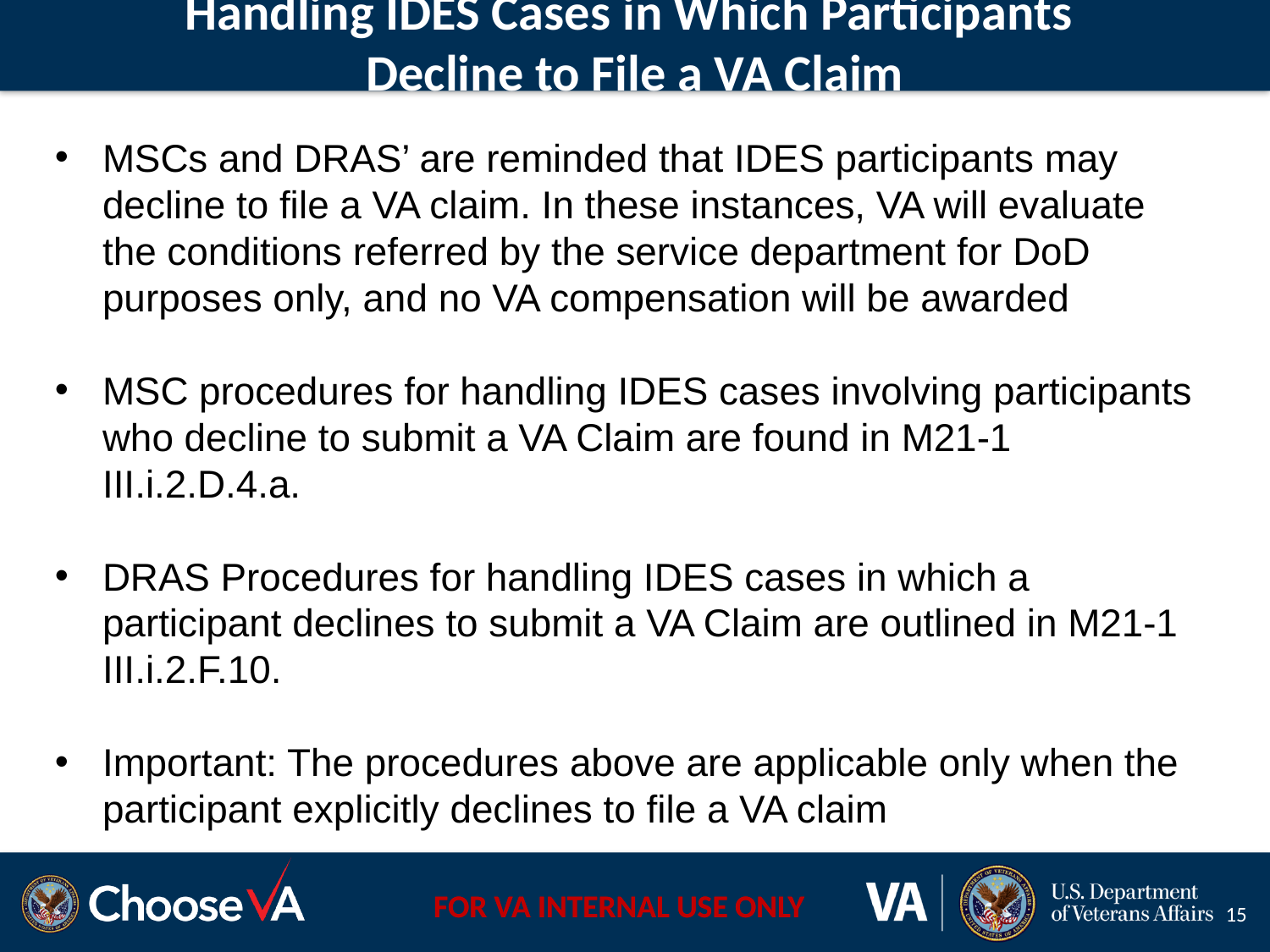

# Handling IDES Cases in Which Participants Decline to File a VA Claim
MSCs and DRAS’ are reminded that IDES participants may decline to file a VA claim. In these instances, VA will evaluate the conditions referred by the service department for DoD purposes only, and no VA compensation will be awarded

MSC procedures for handling IDES cases involving participants who decline to submit a VA Claim are found in M21-1 III.i.2.D.4.a.

DRAS Procedures for handling IDES cases in which a participant declines to submit a VA Claim are outlined in M21-1 III.i.2.F.10.

Important: The procedures above are applicable only when the participant explicitly declines to file a VA claim
15